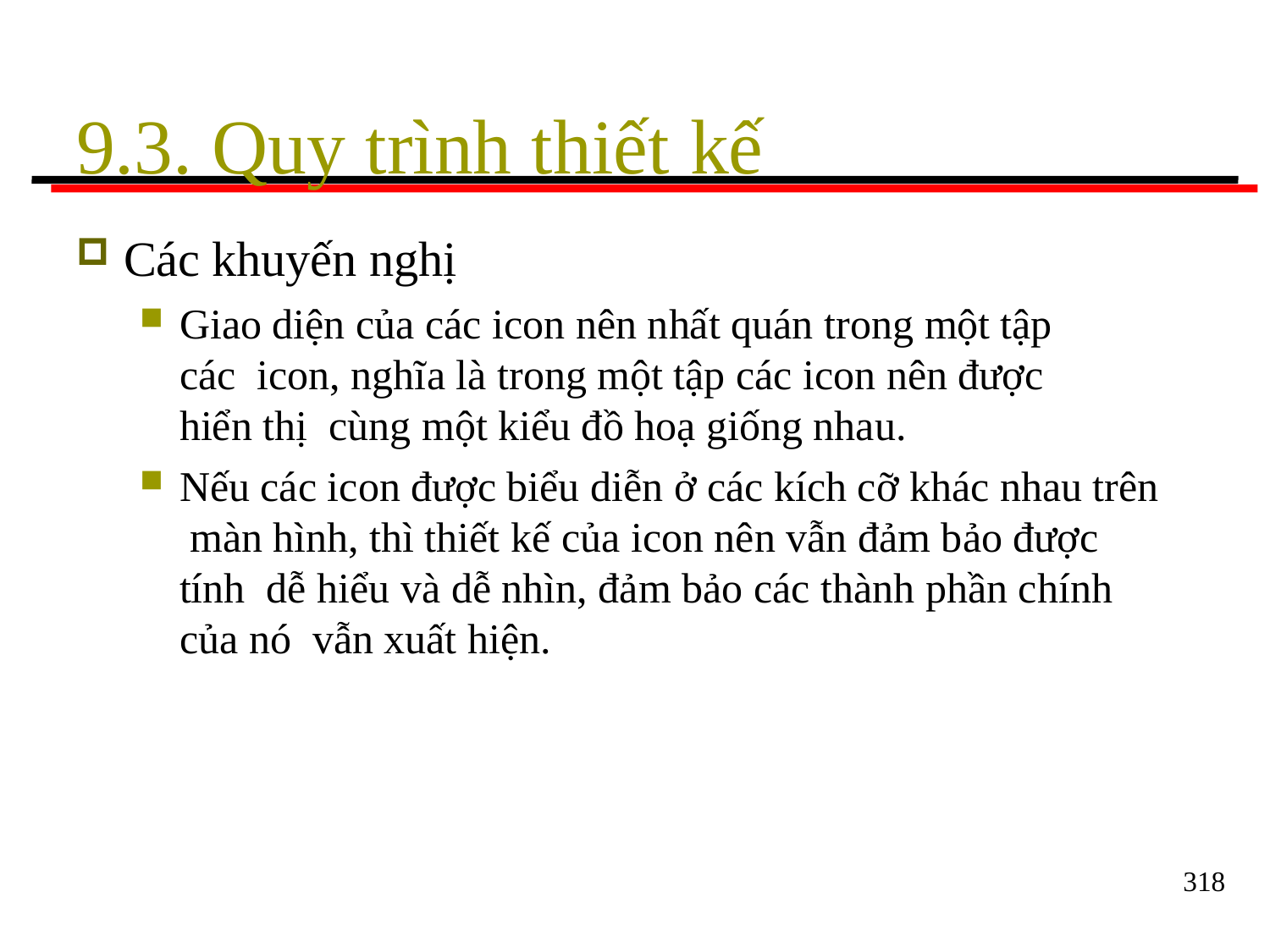

# 9.3. Quy trình thiết kế
Các khuyến nghị
Giao diện của các icon nên nhất quán trong một tập các  icon, nghĩa là trong một tập các icon nên được hiển thị  cùng một kiểu đồ hoạ giống nhau.
Nếu các icon được biểu diễn ở các kích cỡ khác nhau trên  màn hình, thì thiết kế của icon nên vẫn đảm bảo được tính  dễ hiểu và dễ nhìn, đảm bảo các thành phần chính của nó  vẫn xuất hiện.
318